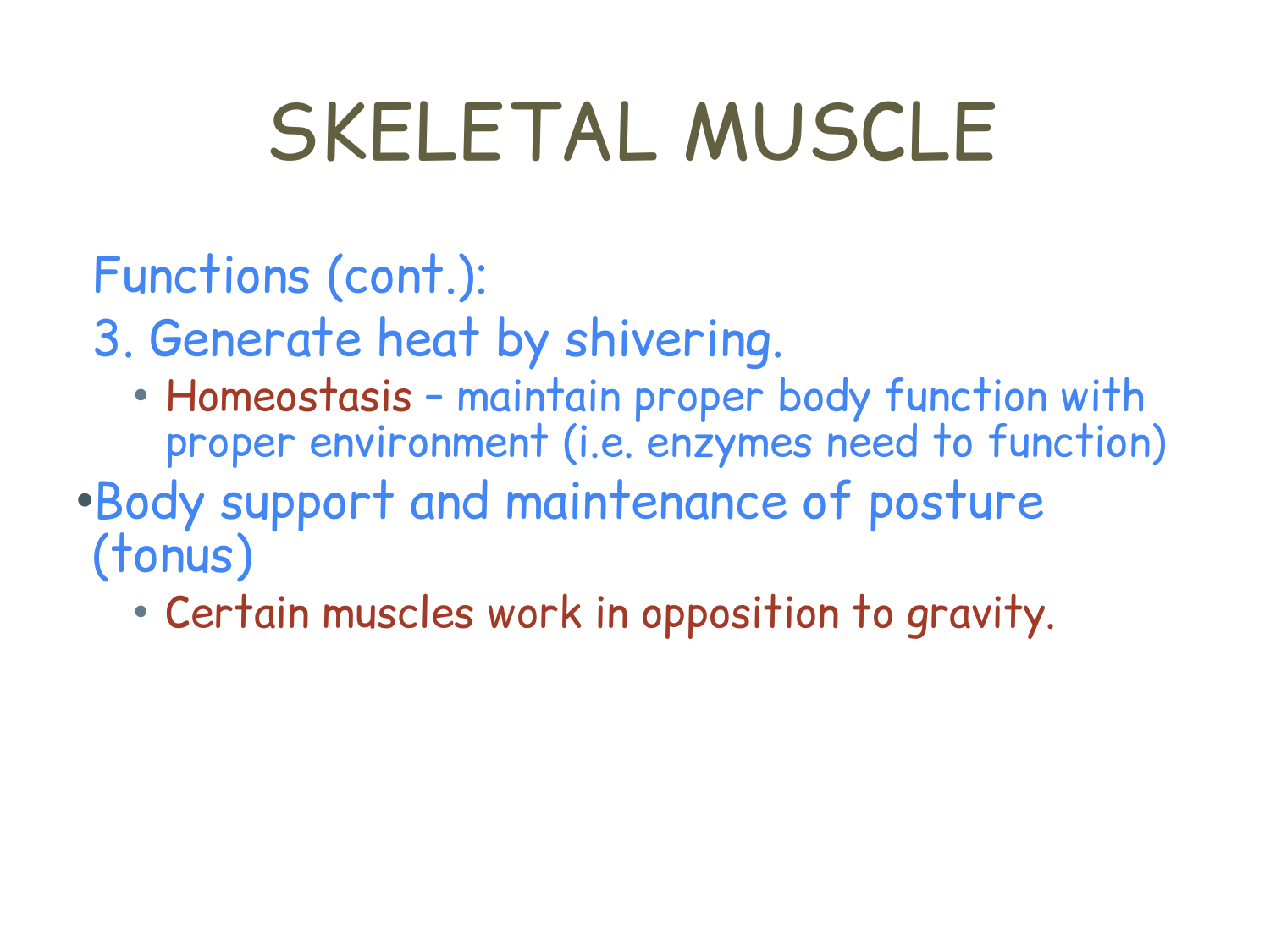

# SKELETAL MUSCLE
Functions (cont.):
3. Generate heat by shivering.
Homeostasis – maintain proper body function with proper environment (i.e. enzymes need to function)
Body support and maintenance of posture (tonus)
Certain muscles work in opposition to gravity.